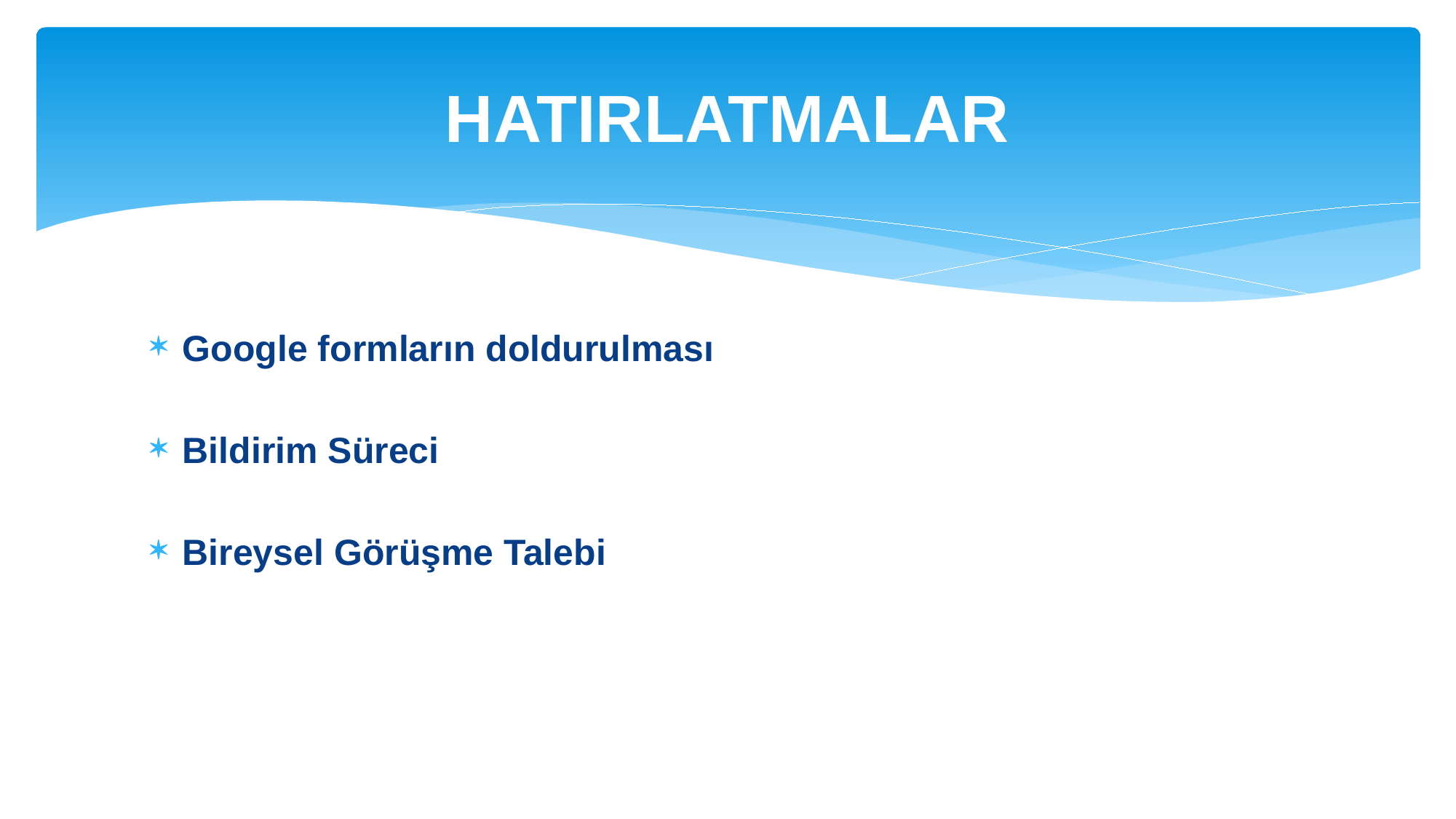

# HATIRLATMALAR
Google formların doldurulması

Bildirim Süreci

Bireysel Görüşme Talebi